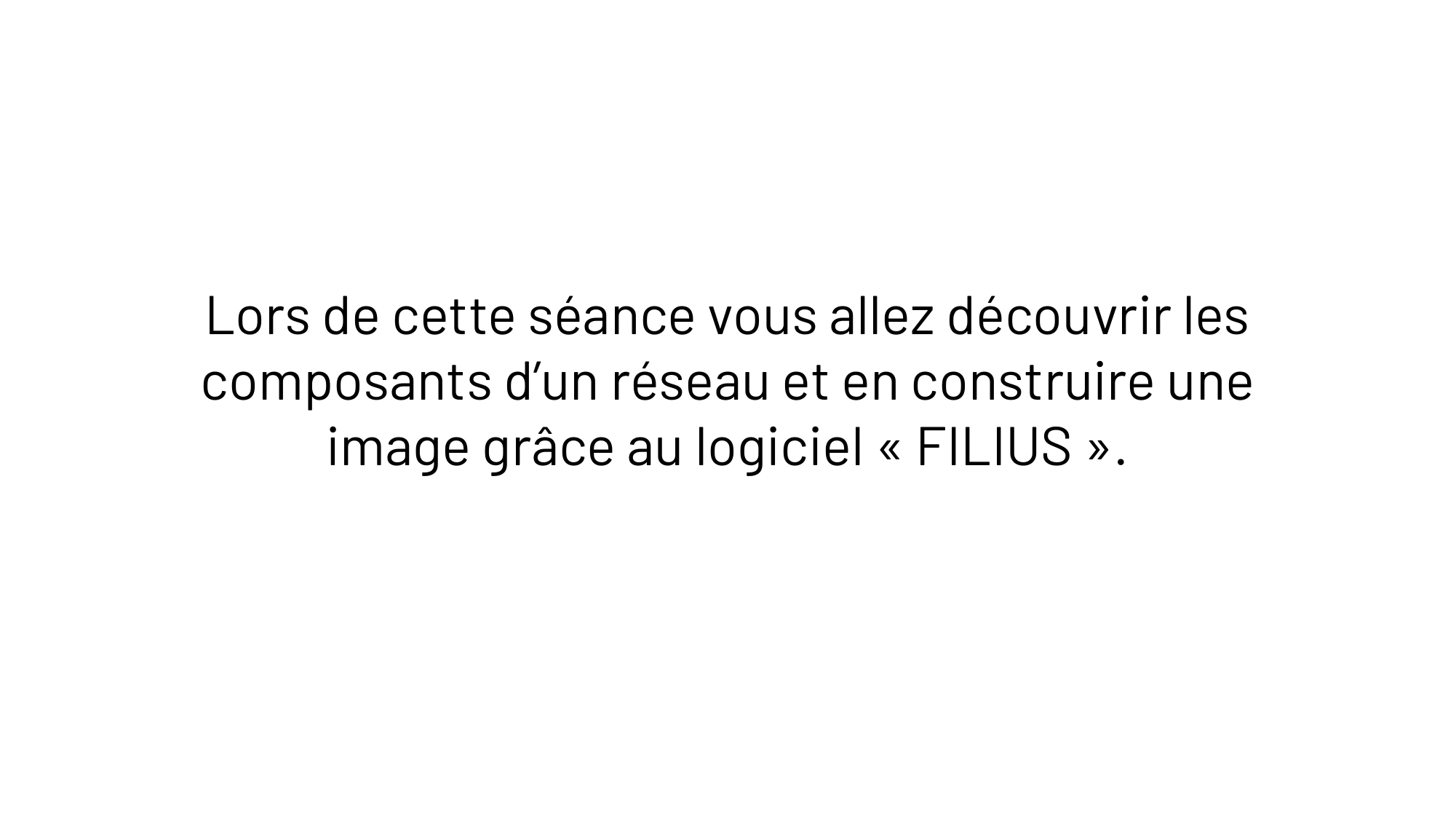

Lors de cette séance vous allez découvrir les composants d’un réseau et en construire une image grâce au logiciel « FILIUS ».